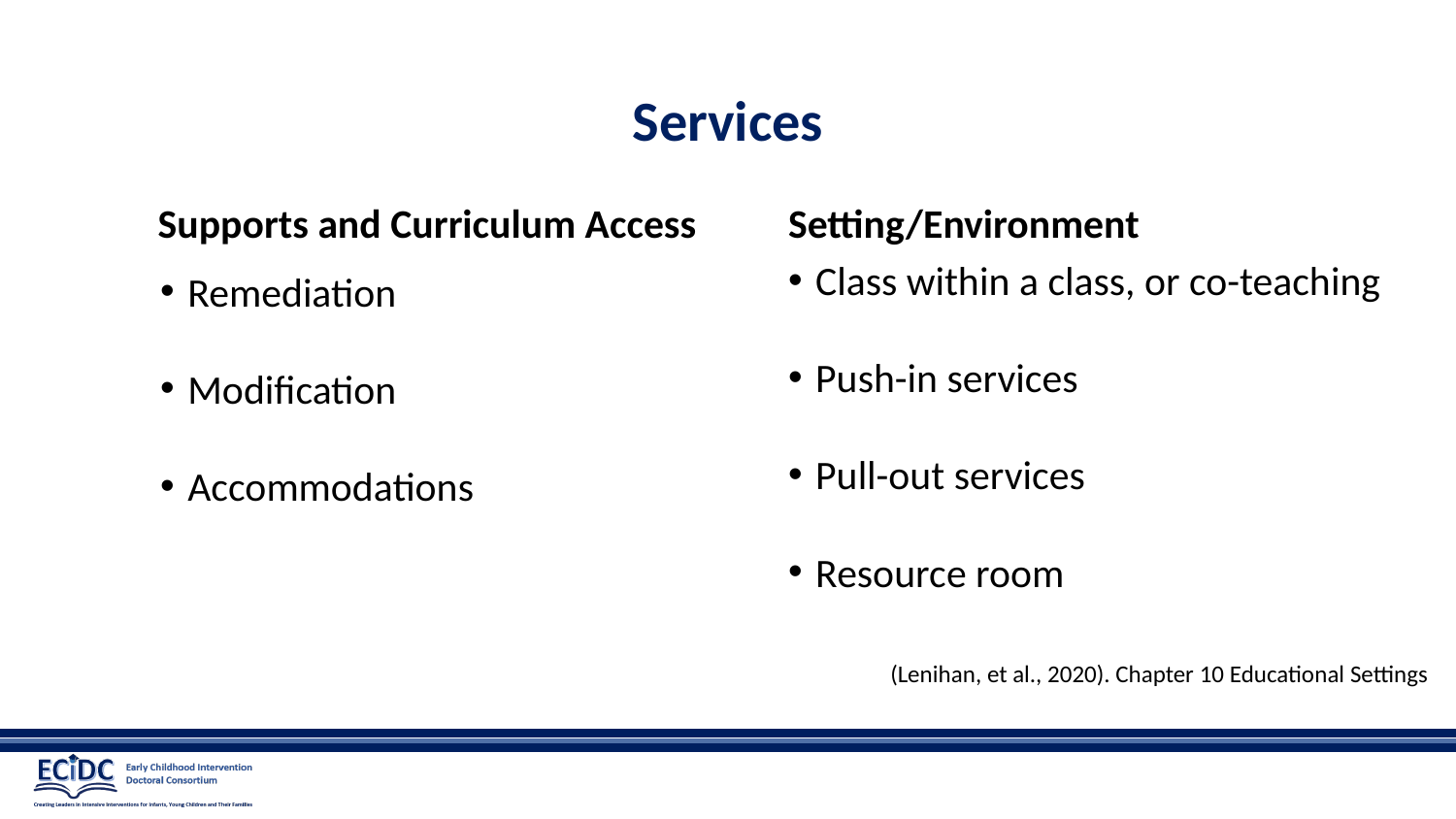

# Services
Setting/Environment
Supports and Curriculum Access
Class within a class, or co-teaching

Push-in services

Pull-out services

Resource room
Remediation

Modification

Accommodations
(Lenihan, et al., 2020). Chapter 10 Educational Settings